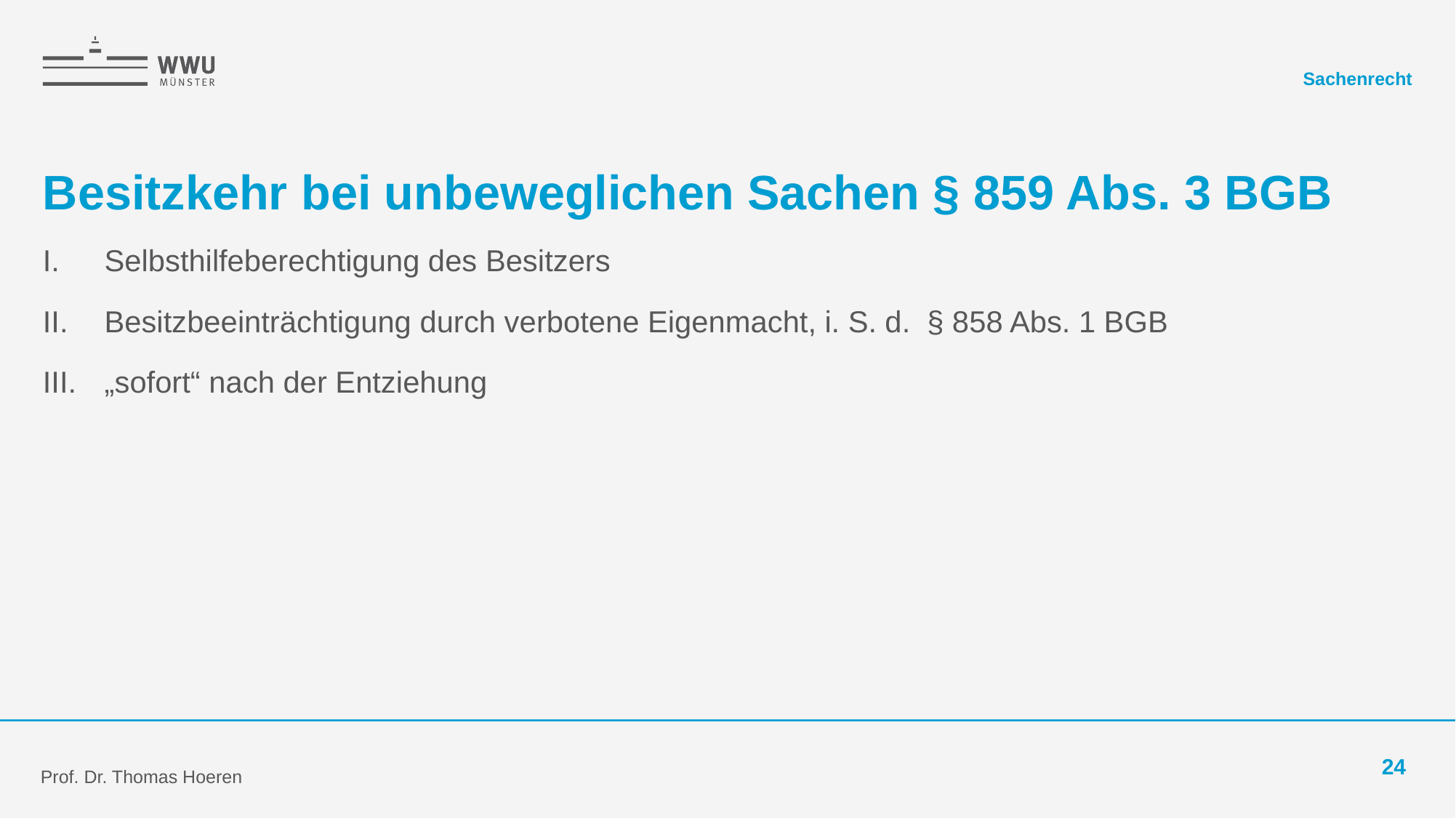

Sachenrecht
# Besitzkehr bei unbeweglichen Sachen § 859 Abs. 3 BGB
Selbsthilfeberechtigung des Besitzers
Besitzbeeinträchtigung durch verbotene Eigenmacht, i. S. d.  § 858 Abs. 1 BGB
„sofort“ nach der Entziehung

24
Prof. Dr. Thomas Hoeren